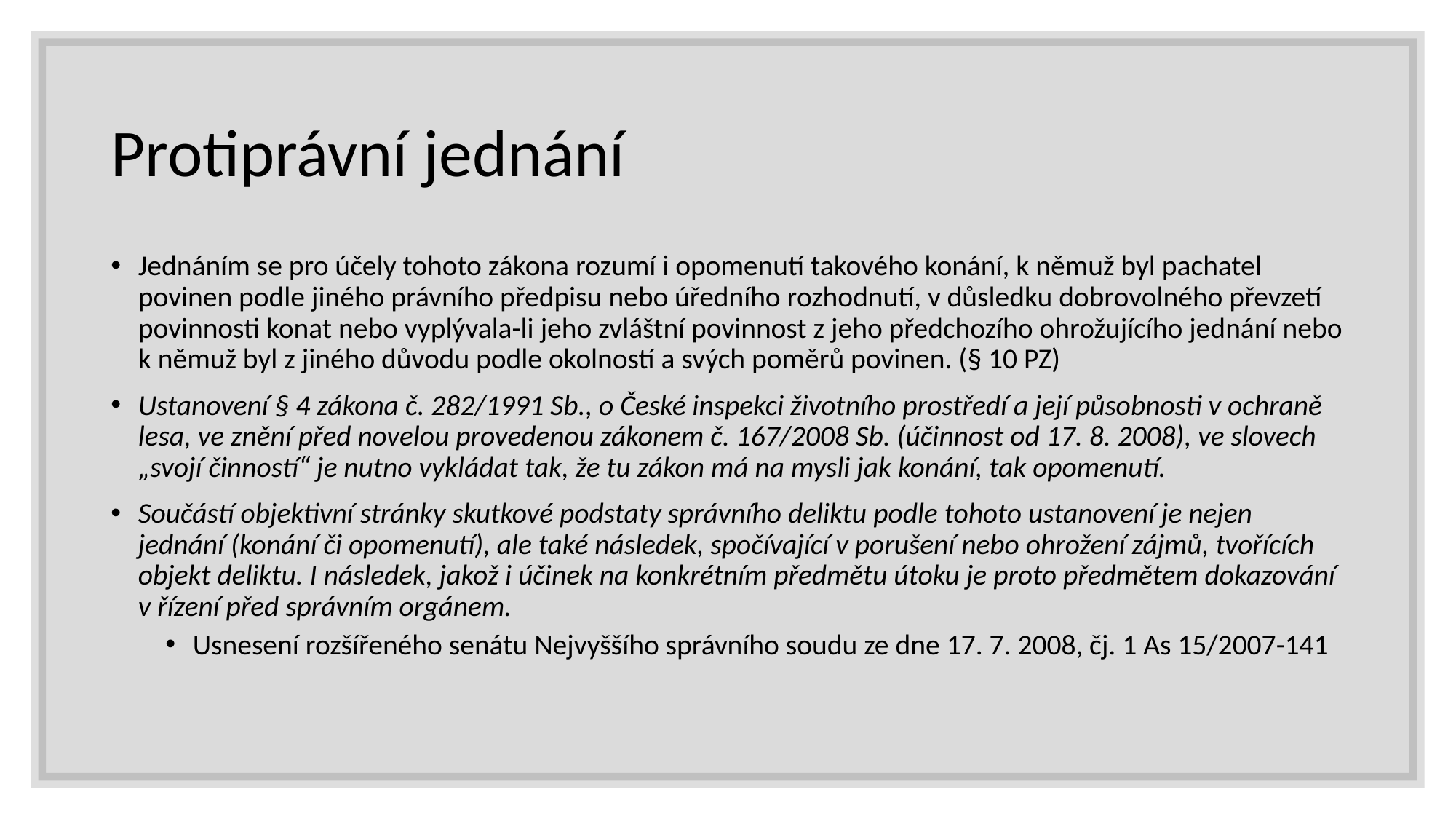

# Protiprávní jednání
Jednáním se pro účely tohoto zákona rozumí i opomenutí takového konání, k němuž byl pachatel povinen podle jiného právního předpisu nebo úředního rozhodnutí, v důsledku dobrovolného převzetí povinnosti konat nebo vyplývala-li jeho zvláštní povinnost z jeho předchozího ohrožujícího jednání nebo k němuž byl z jiného důvodu podle okolností a svých poměrů povinen. (§ 10 PZ)
Ustanovení § 4 zákona č. 282/1991 Sb., o České inspekci životního prostředí a její působnosti v ochraně lesa, ve znění před novelou provedenou zákonem č. 167/2008 Sb. (účinnost od 17. 8. 2008), ve slovech „svojí činností“ je nutno vykládat tak, že tu zákon má na mysli jak konání, tak opomenutí.
Součástí objektivní stránky skutkové podstaty správního deliktu podle tohoto ustanovení je nejen jednání (konání či opomenutí), ale také následek, spočívající v porušení nebo ohrožení zájmů, tvořících objekt deliktu. I následek, jakož i účinek na konkrétním předmětu útoku je proto předmětem dokazování v řízení před správním orgánem.
Usnesení rozšířeného senátu Nejvyššího správního soudu ze dne 17. 7. 2008, čj. 1 As 15/2007-141